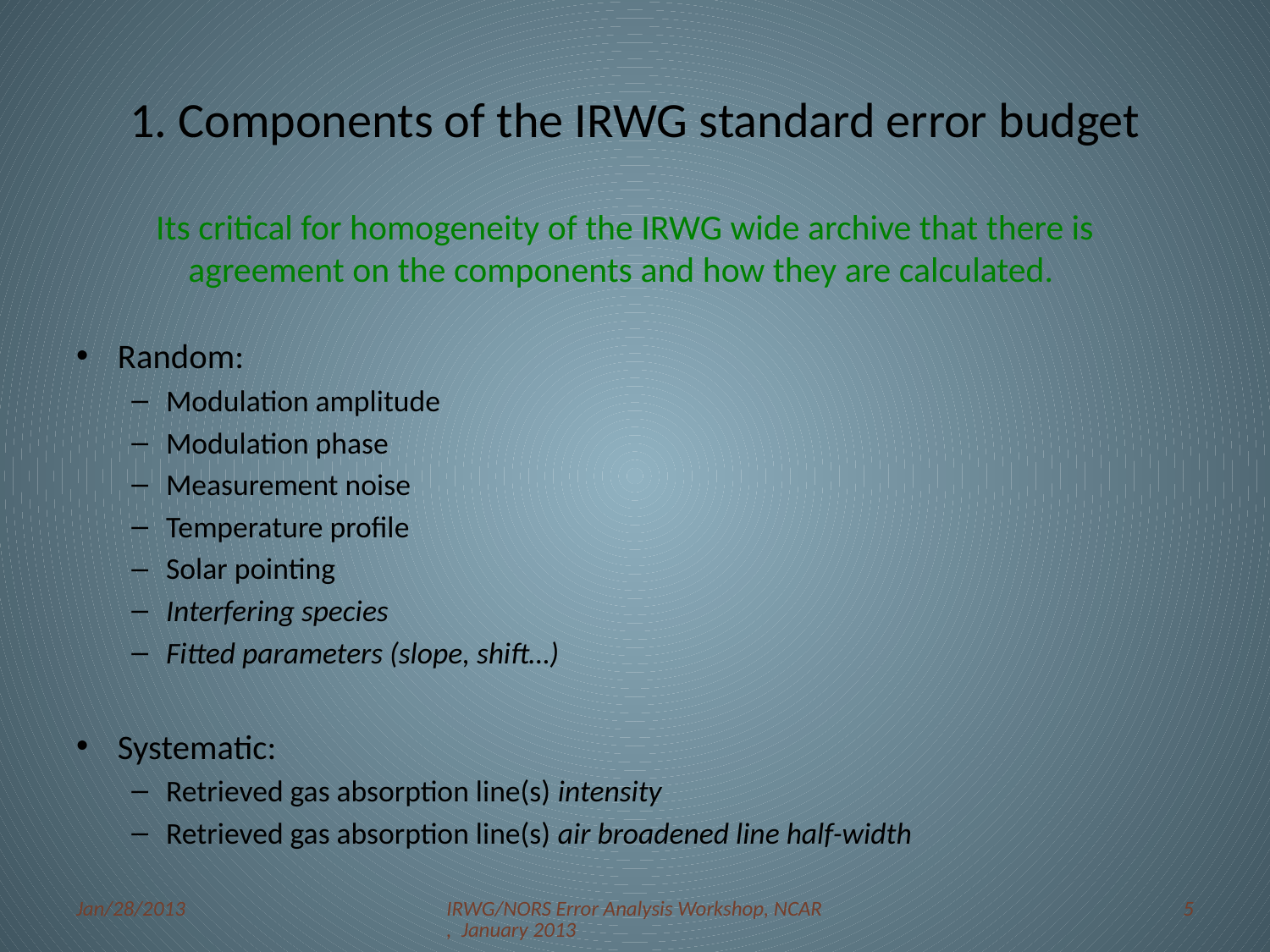

# 1. Components of the IRWG standard error budget
Its critical for homogeneity of the IRWG wide archive that there is agreement on the components and how they are calculated.
Random:
Modulation amplitude
Modulation phase
Measurement noise
Temperature profile
Solar pointing
Interfering species
Fitted parameters (slope, shift…)

Systematic:
Retrieved gas absorption line(s) intensity
Retrieved gas absorption line(s) air broadened line half-width

Jan/28/2013
IRWG/NORS Error Analysis Workshop, NCAR,  January 2013
5